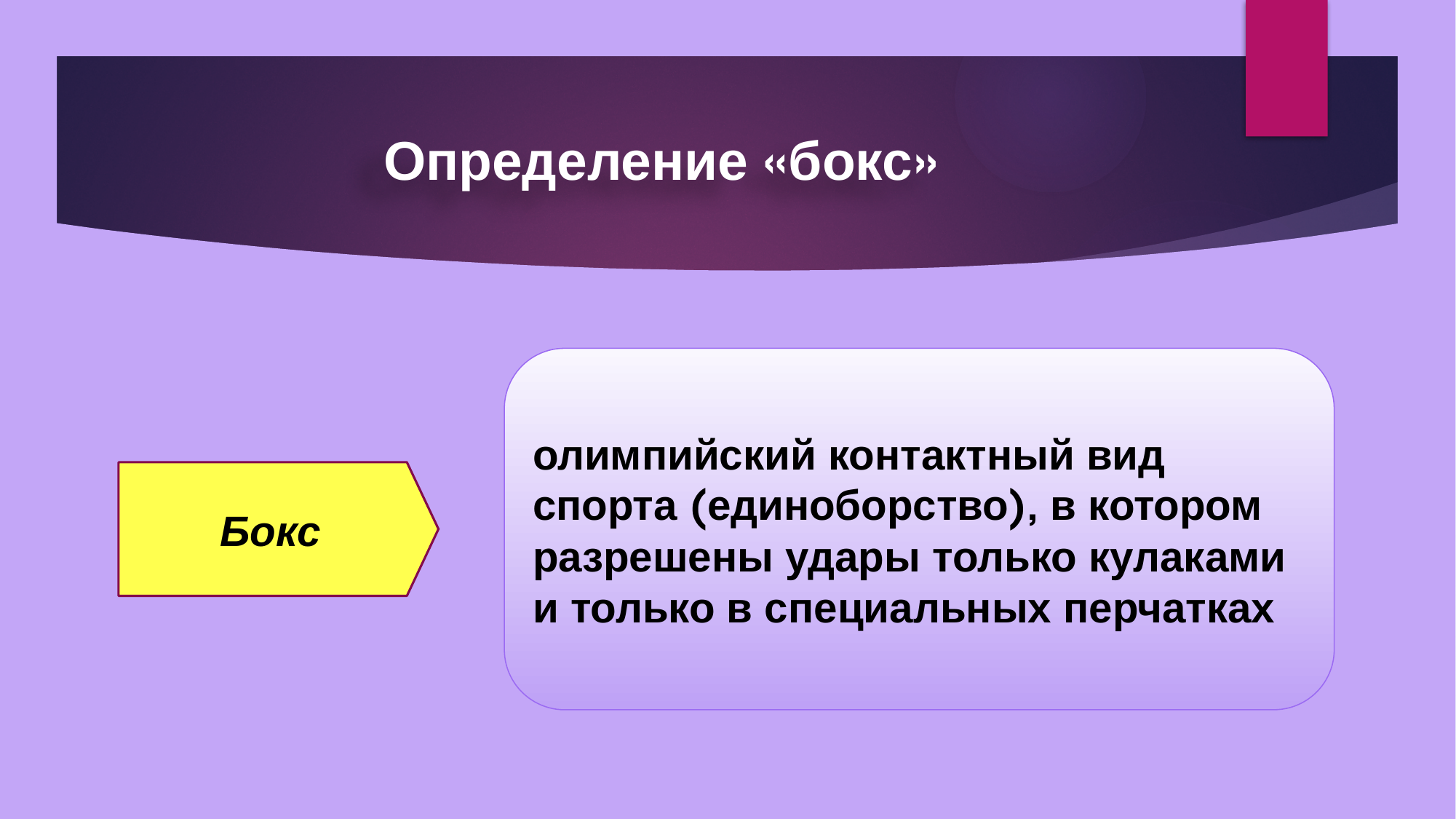

# Определение «бокс»
олимпийский контактный вид спорта (единоборство), в котором разрешены удары только кулаками и только в специальных перчатках
Бокс